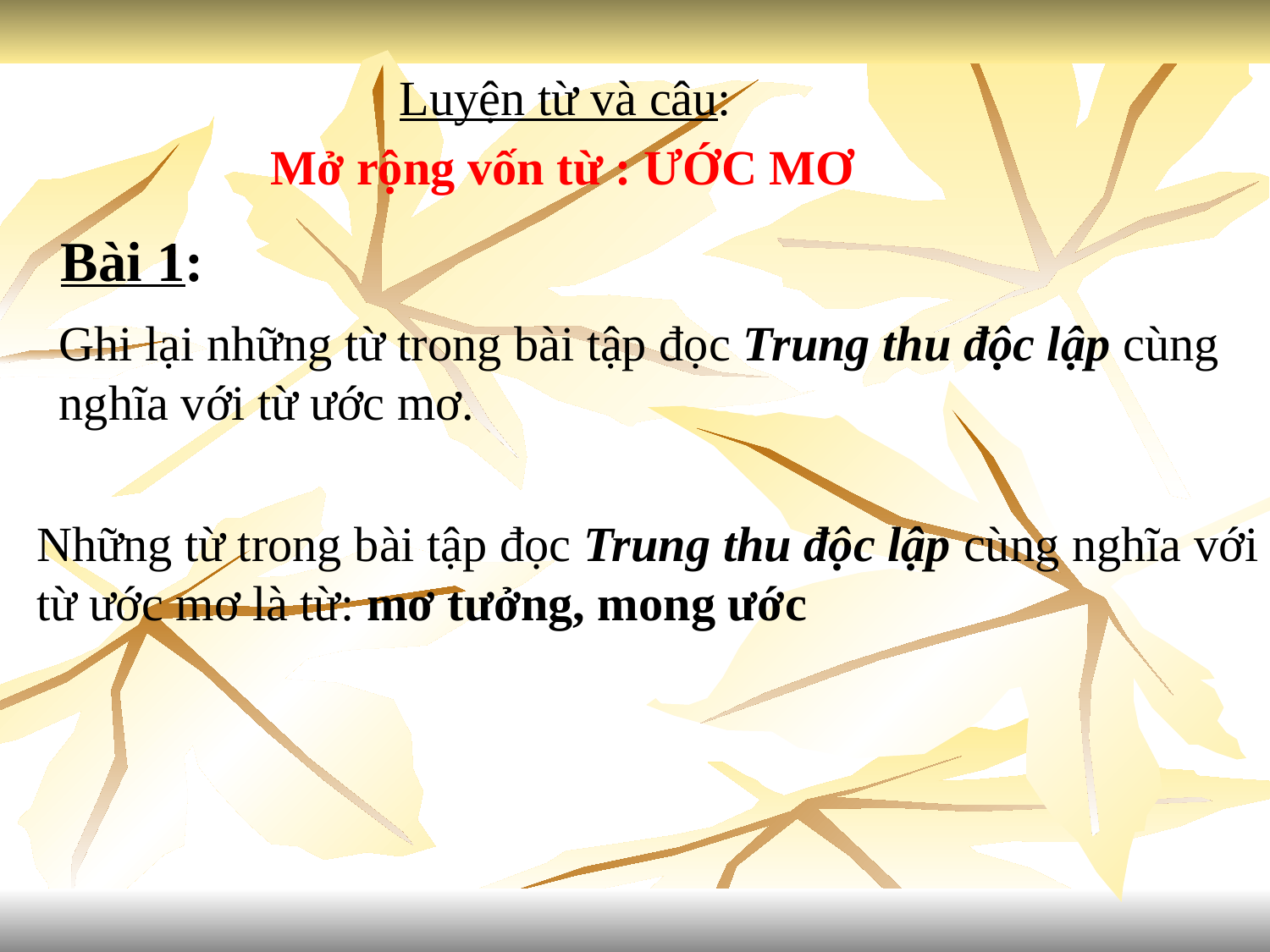

Luyện từ và câu:
Mở rộng vốn từ : ƯỚC MƠ
Bài 1:
Ghi lại những từ trong bài tập đọc Trung thu độc lập cùng nghĩa với từ ước mơ.
Những từ trong bài tập đọc Trung thu độc lập cùng nghĩa với từ ước mơ là từ: mơ tưởng, mong ước